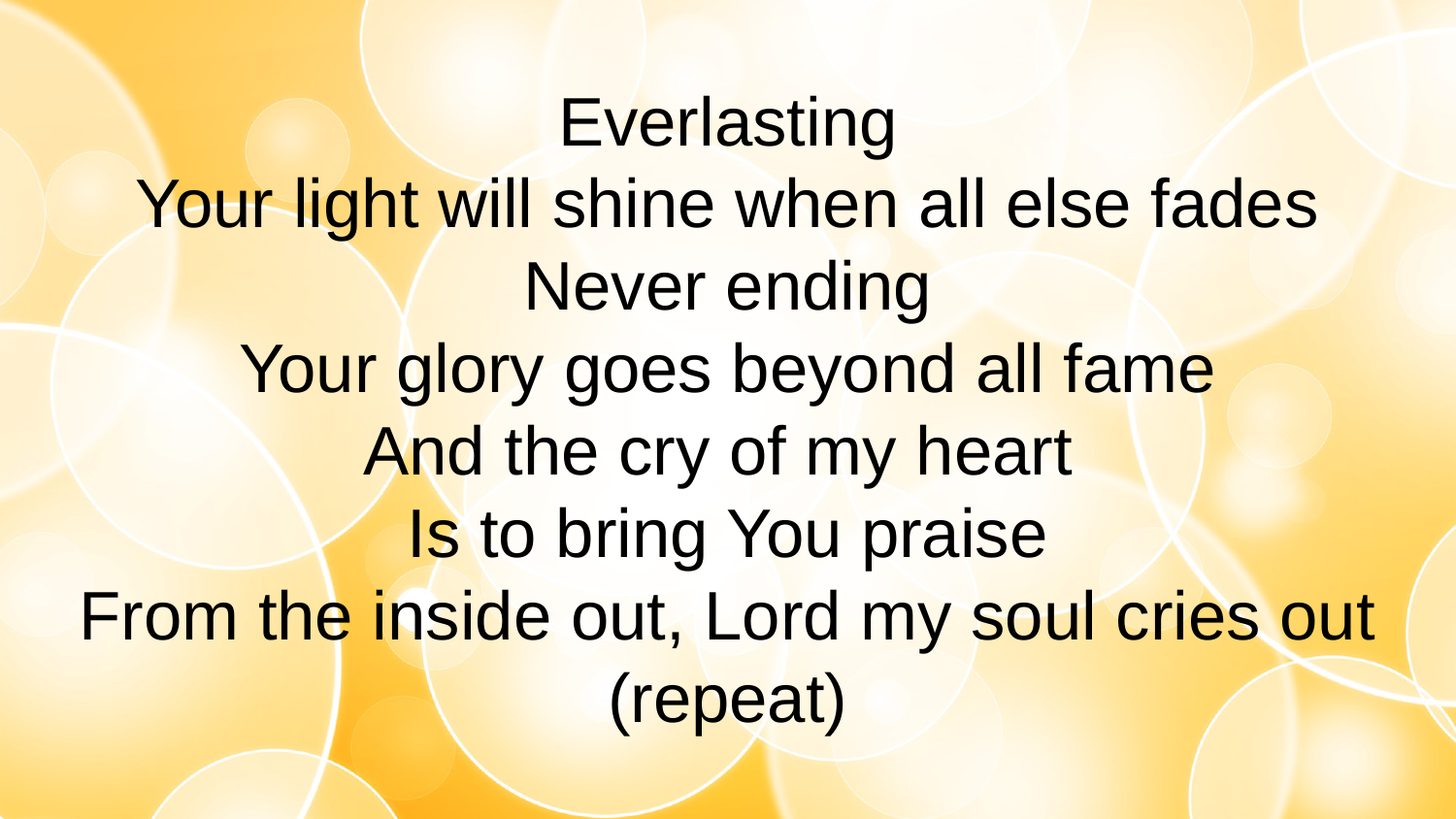

Everlasting
Your light will shine when all else fades
Never ending
Your glory goes beyond all fame
And the cry of my heart
Is to bring You praise
From the inside out, Lord my soul cries out
(repeat)